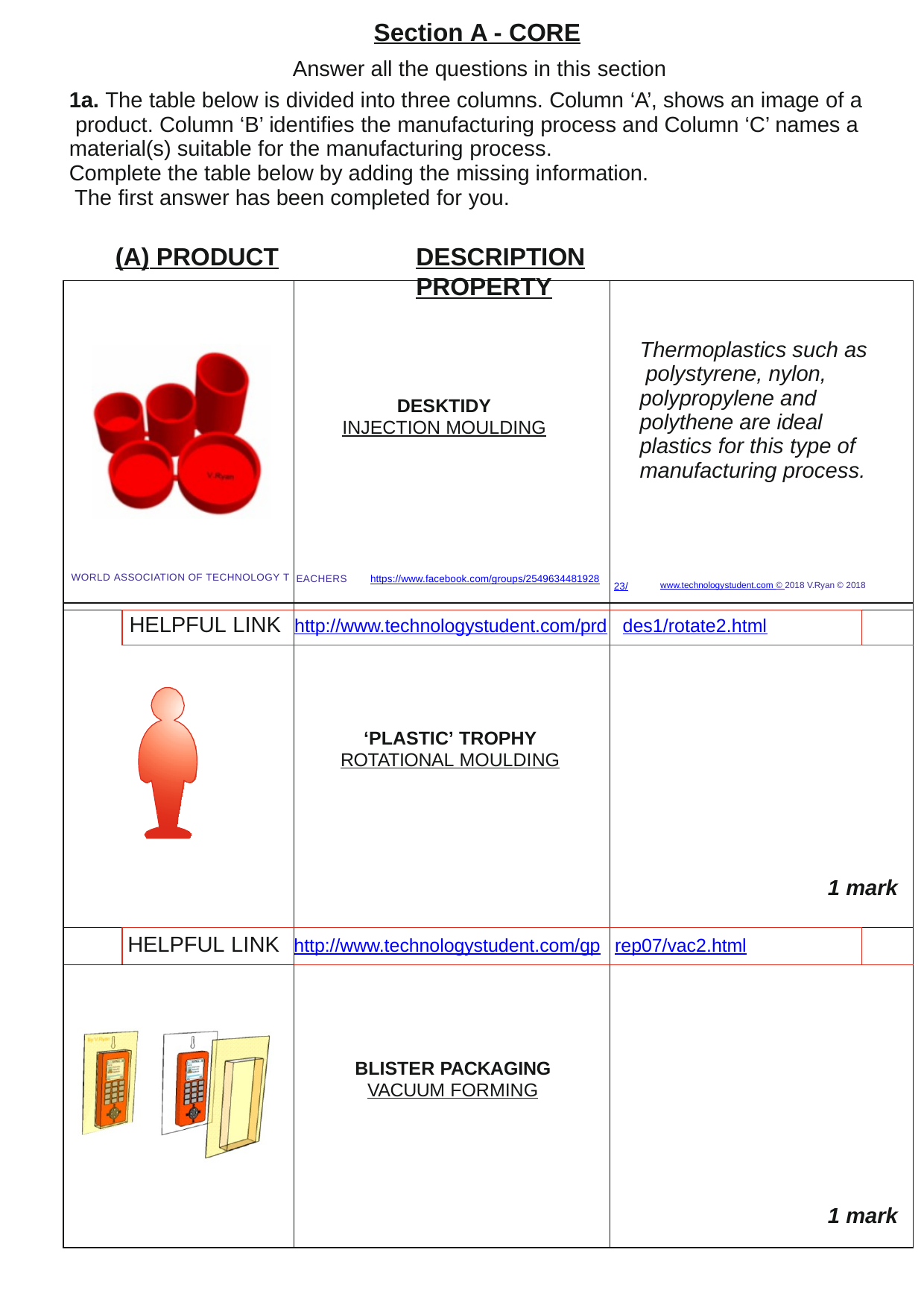

Section A - CORE
Answer all the questions in this section
1a. The table below is divided into three columns. Column ‘A’, shows an image of a  product. Column ‘B’ identiﬁes the manufacturing process and Column ‘C’ names a  material(s) suitable for the manufacturing process.
Complete the table below by adding the missing information.  The ﬁrst answer has been completed for you.

(A) PRODUCT	DESCRIPTION	PROPERTY
| WORLD ASSOCIATION OF TECHNOLOGY T |  | DESKTIDY INJECTION MOULDING EACHERS https://www.facebook.com/groups/2549634481928 | Thermoplastics such as polystyrene, nylon, polypropylene and polythene are ideal plastics for this type of manufacturing process. 23/ www.technologystudent.com © 2018 V.Ryan © 2018 |  |
| --- | --- | --- | --- | --- |
|  |  |  |  |  |
|  | HELPFUL LINK | http://www.technologystudent.com/prd | des1/rotate2.html |  |
|  |  | ‘PLASTIC’ TROPHY ROTATIONAL MOULDING | 1 mark |  |
|  | HELPFUL LINK | http://www.technologystudent.com/gp | rep07/vac2.html |  |
|  |  | BLISTER PACKAGING VACUUM FORMING | 1 mark |  |